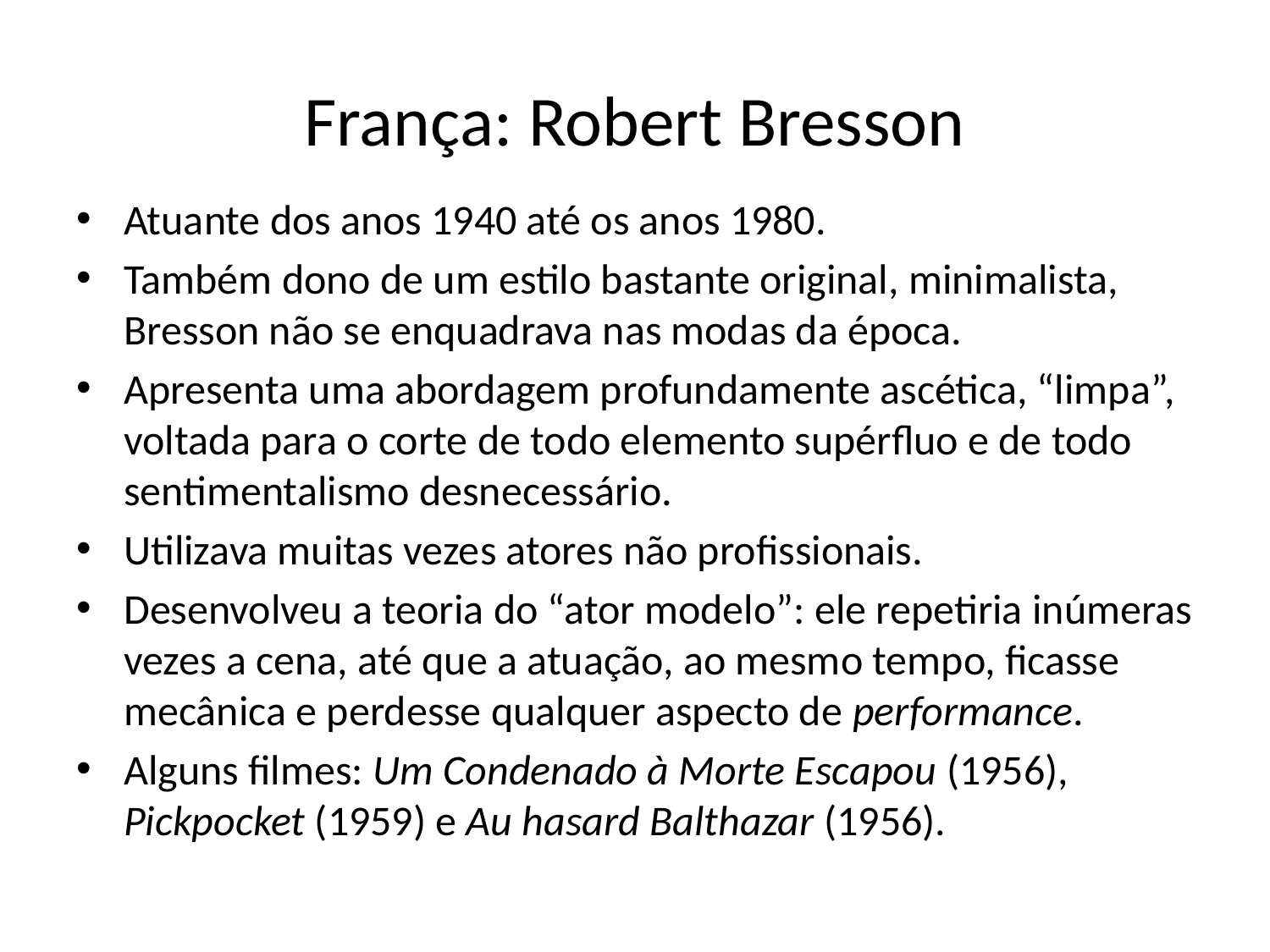

# França: Robert Bresson
Atuante dos anos 1940 até os anos 1980.
Também dono de um estilo bastante original, minimalista, Bresson não se enquadrava nas modas da época.
Apresenta uma abordagem profundamente ascética, “limpa”, voltada para o corte de todo elemento supérfluo e de todo sentimentalismo desnecessário.
Utilizava muitas vezes atores não profissionais.
Desenvolveu a teoria do “ator modelo”: ele repetiria inúmeras vezes a cena, até que a atuação, ao mesmo tempo, ficasse mecânica e perdesse qualquer aspecto de performance.
Alguns filmes: Um Condenado à Morte Escapou (1956), Pickpocket (1959) e Au hasard Balthazar (1956).